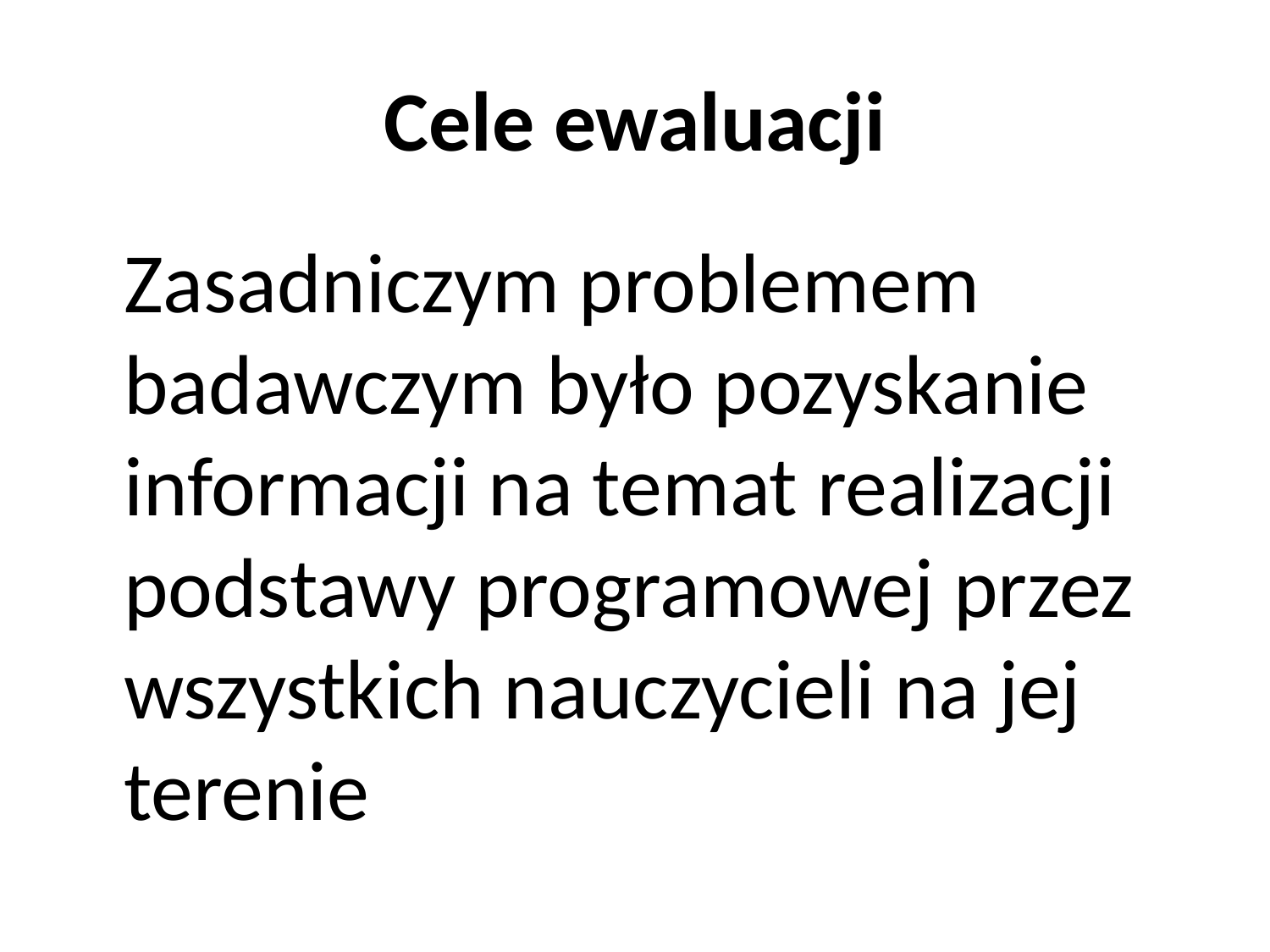

# Cele ewaluacji
	Zasadniczym problemem badawczym było pozyskanie informacji na temat realizacji podstawy programowej przez wszystkich nauczycieli na jej terenie